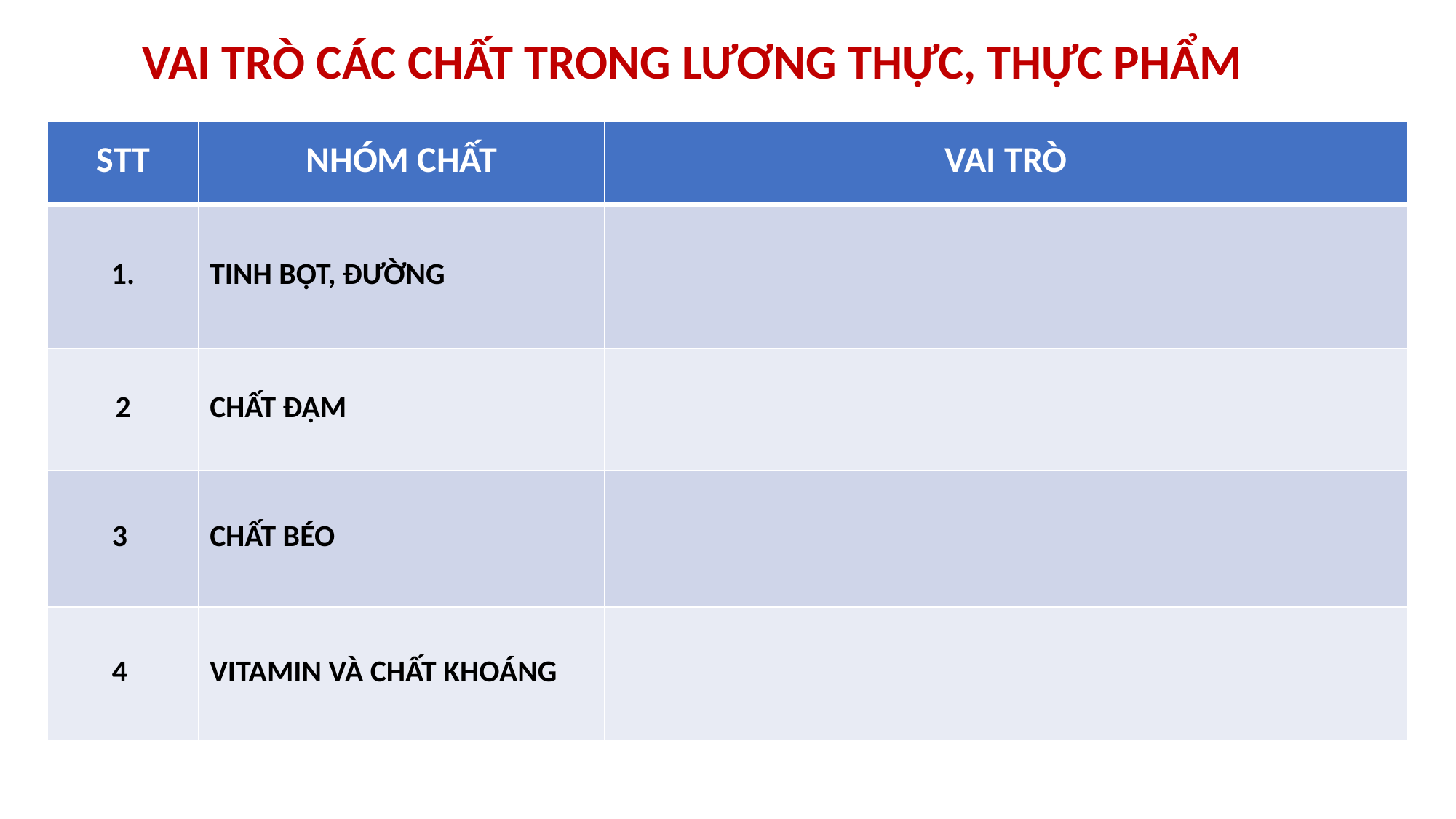

VAI TRÒ CÁC CHẤT TRONG LƯƠNG THỰC, THỰC PHẨM
| STT | NHÓM CHẤT | VAI TRÒ |
| --- | --- | --- |
| 1. | TINH BỘT, ĐƯỜNG |  |
| 2 | CHẤT ĐẠM |  |
| 3 | CHẤT BÉO |  |
| 4 | VITAMIN VÀ CHẤT KHOÁNG |  |